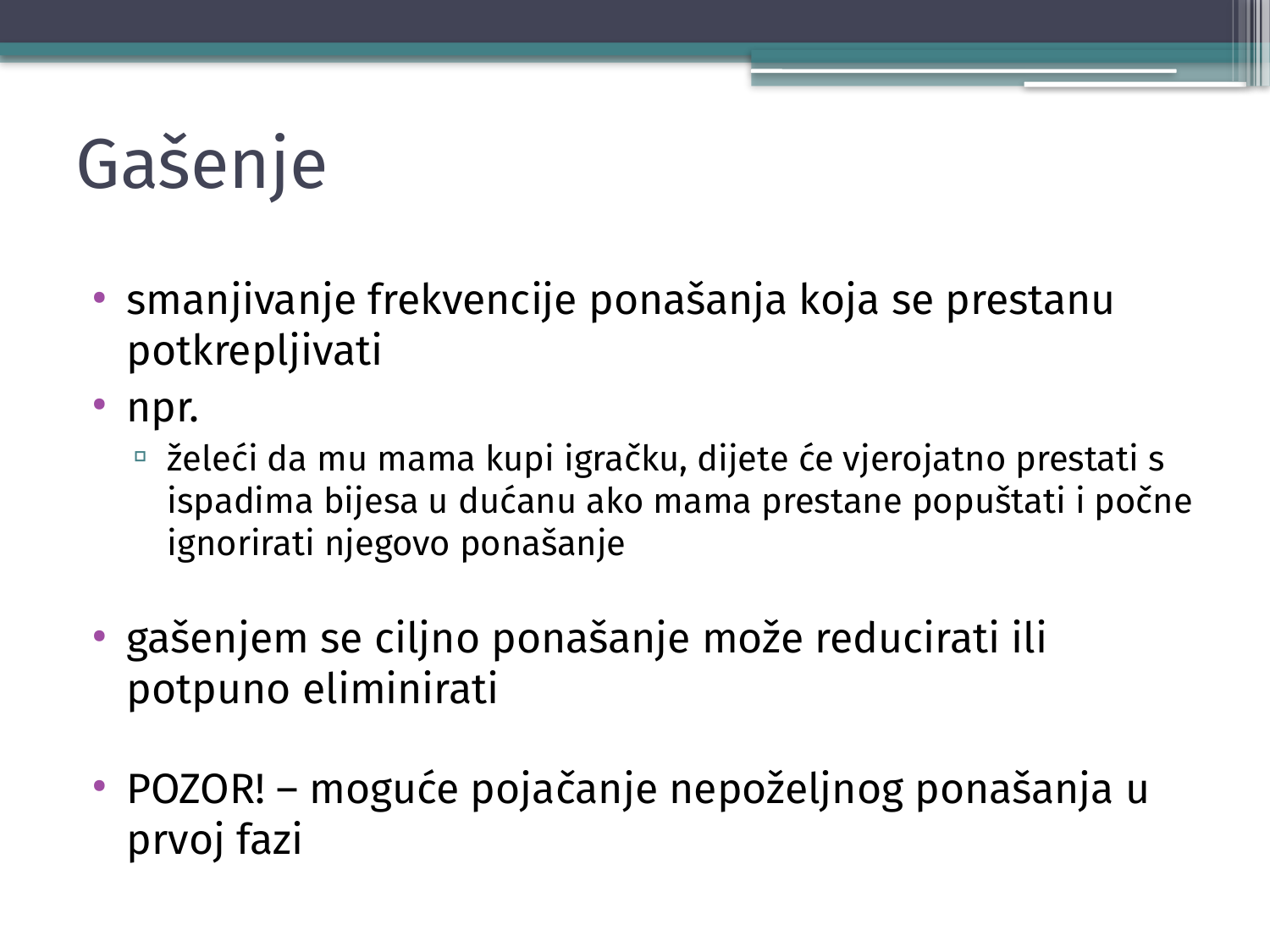

# Gašenje
smanjivanje frekvencije ponašanja koja se prestanu potkrepljivati
npr.
želeći da mu mama kupi igračku, dijete će vjerojatno prestati s ispadima bijesa u dućanu ako mama prestane popuštati i počne ignorirati njegovo ponašanje

gašenjem se ciljno ponašanje može reducirati ili potpuno eliminirati

POZOR! – moguće pojačanje nepoželjnog ponašanja u prvoj fazi